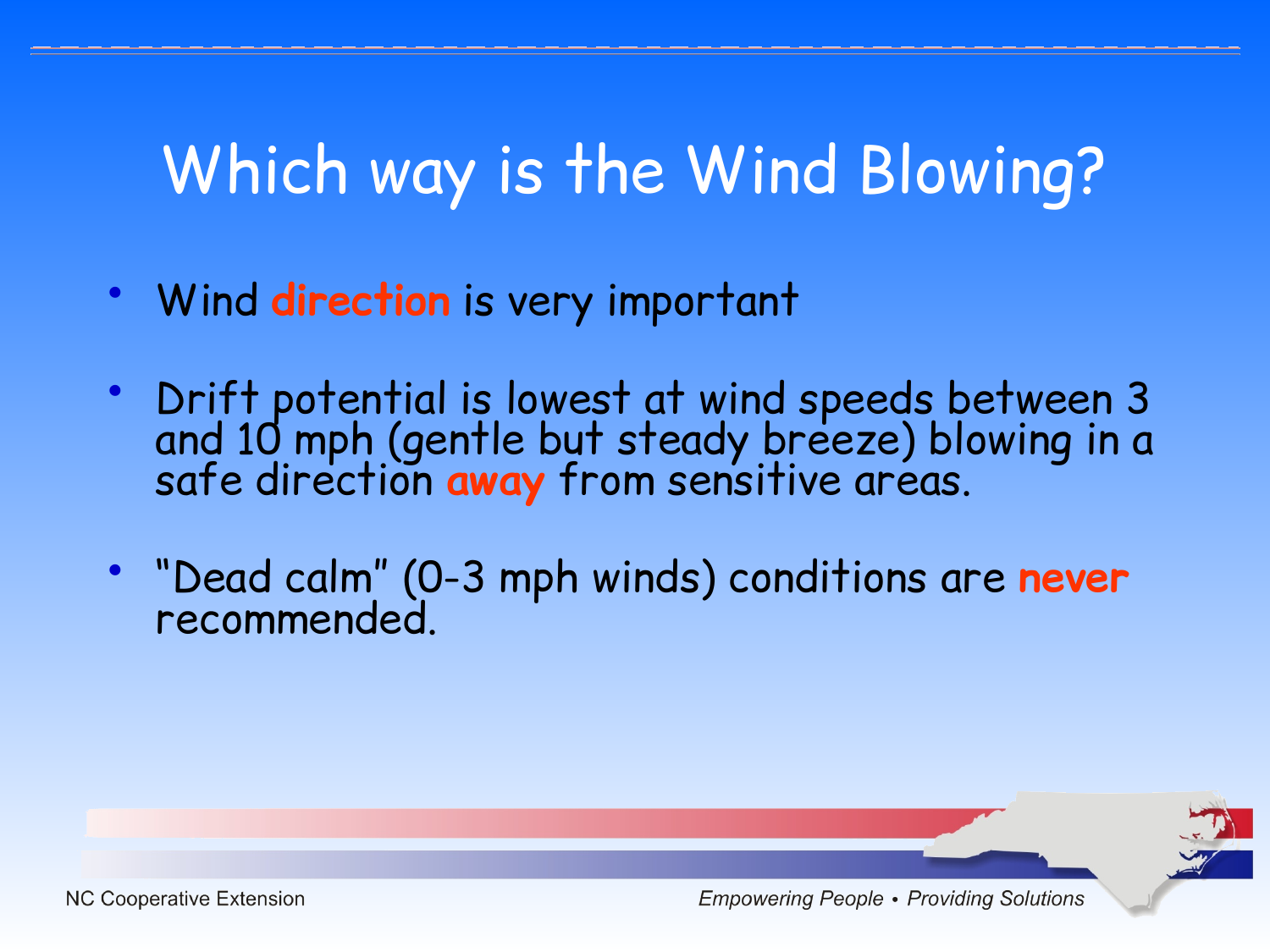

# Which way is the Wind Blowing?
Wind direction is very important

Drift potential is lowest at wind speeds between 3 and 10 mph (gentle but steady breeze) blowing in a safe direction away from sensitive areas.

“Dead calm” (0-3 mph winds) conditions are never recommended.